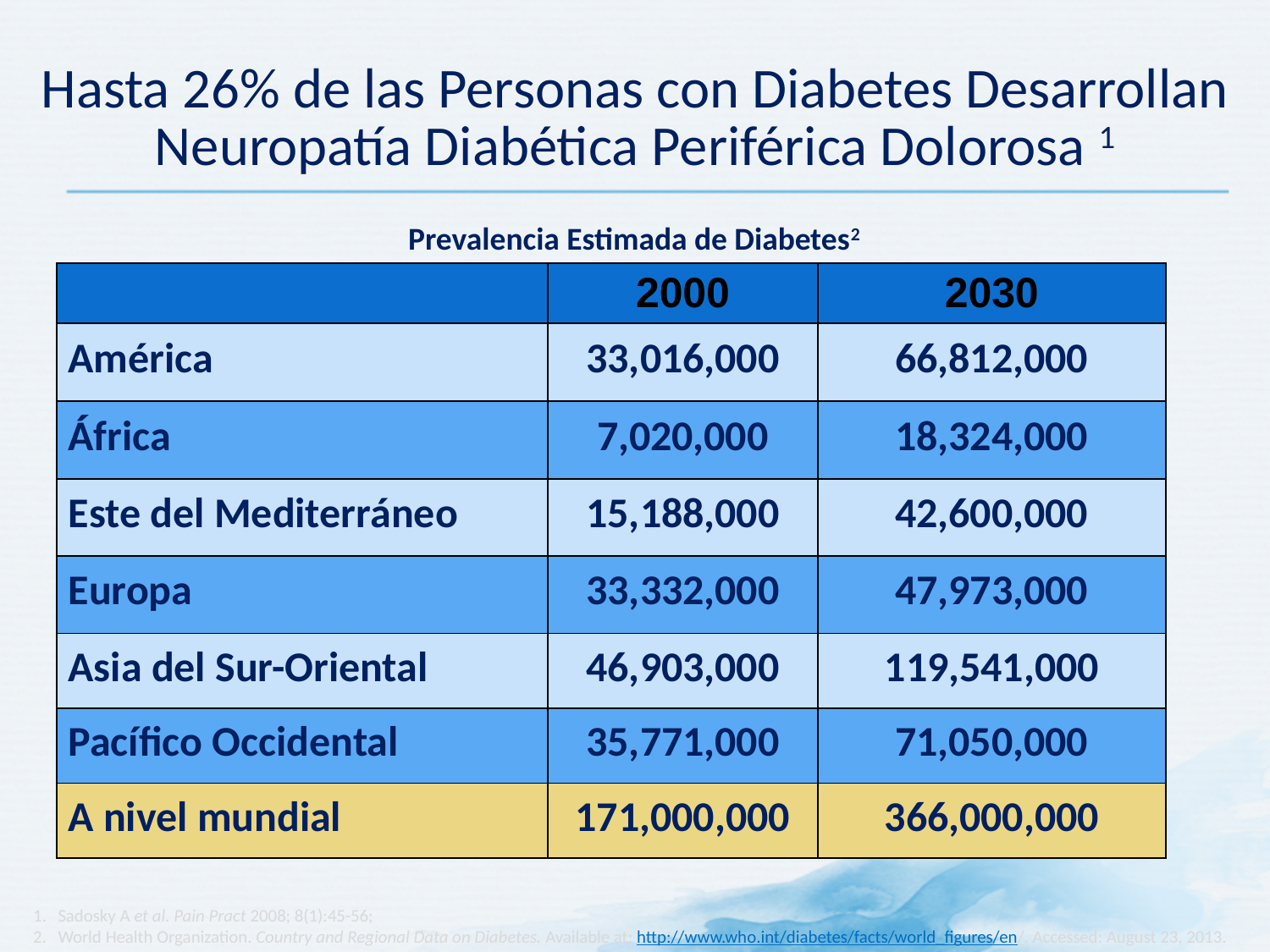

# Hasta 26% de las Personas con Diabetes Desarrollan Neuropatía Diabética Periférica Dolorosa 1
Prevalencia Estimada de Diabetes2
|  | 2000 | 2030 |
| --- | --- | --- |
| América | 33,016,000 | 66,812,000 |
| África | 7,020,000 | 18,324,000 |
| Este del Mediterráneo | 15,188,000 | 42,600,000 |
| Europa | 33,332,000 | 47,973,000 |
| Asia del Sur-Oriental | 46,903,000 | 119,541,000 |
| Pacífico Occidental | 35,771,000 | 71,050,000 |
| A nivel mundial | 171,000,000 | 366,000,000 |
Sadosky A et al. Pain Pract 2008; 8(1):45-56;
World Health Organization. Country and Regional Data on Diabetes. Available at: http://www.who.int/diabetes/facts/world_figures/en/. Accessed: August 23, 2013.